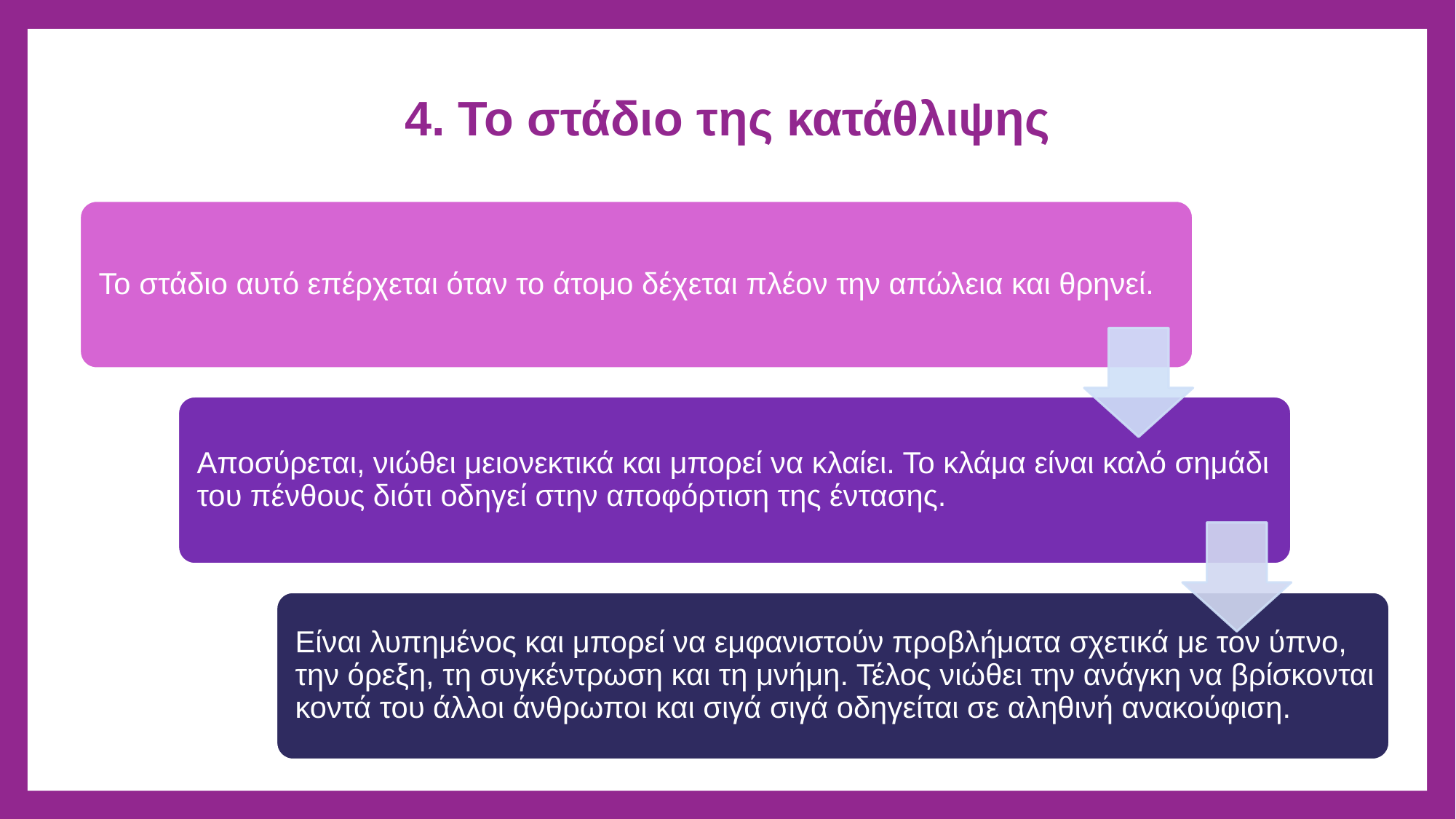

# 4. Το στάδιο της κατάθλιψης
Το στάδιο αυτό επέρχεται όταν το άτομο δέχεται πλέον την απώλεια και θρηνεί.
Αποσύρεται, νιώθει μειονεκτικά και μπορεί να κλαίει. Το κλάμα είναι καλό σημάδι του πένθους διότι οδηγεί στην αποφόρτιση της έντασης.
Είναι λυπημένος και μπορεί να εμφανιστούν προβλήματα σχετικά με τον ύπνο, την όρεξη, τη συγκέντρωση και τη μνήμη. Τέλος νιώθει την ανάγκη να βρίσκονται κοντά του άλλοι άνθρωποι και σιγά σιγά οδηγείται σε αληθινή ανακούφιση.